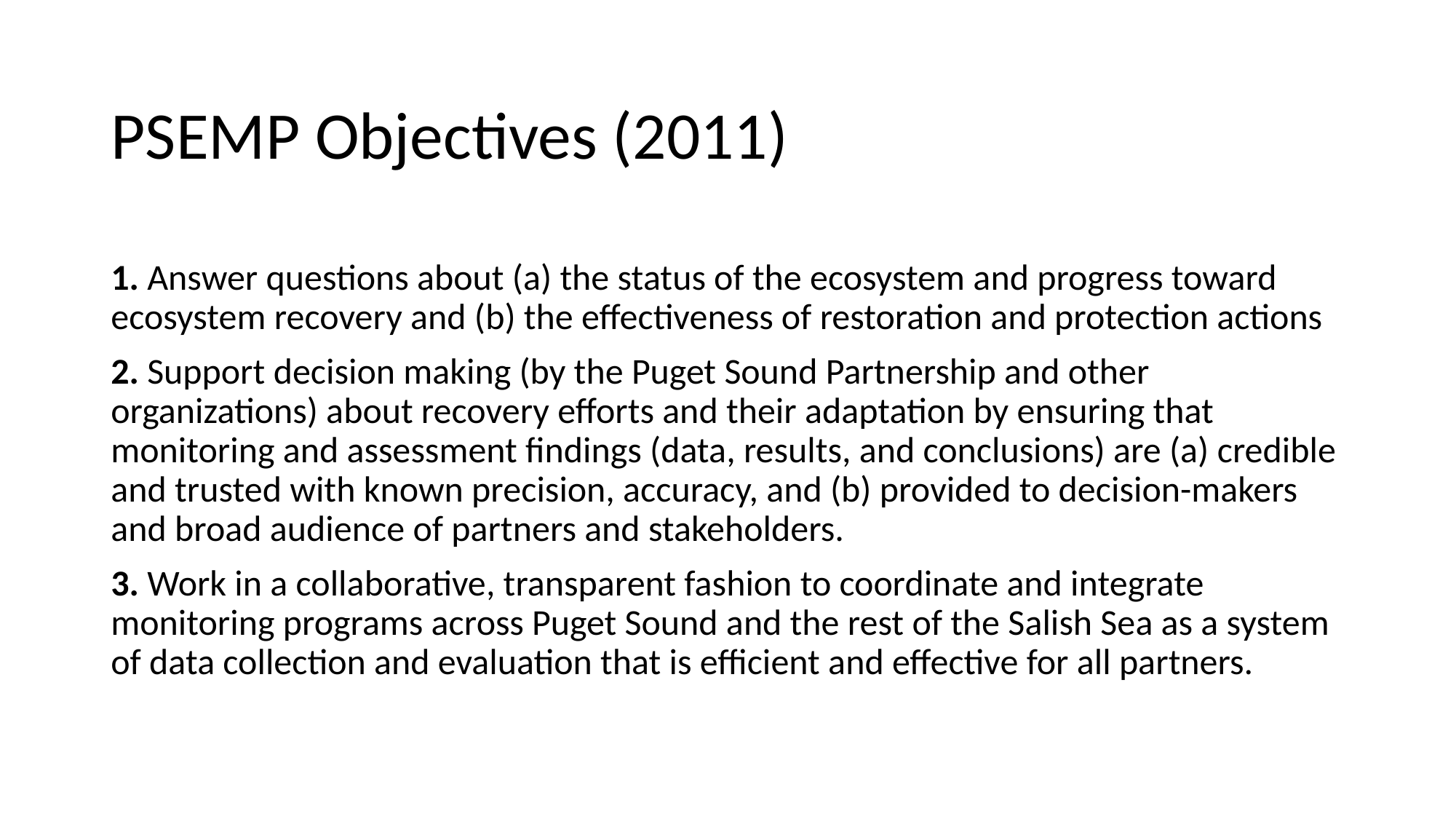

# PSEMP Objectives (2011)
1. Answer questions about (a) the status of the ecosystem and progress toward ecosystem recovery and (b) the effectiveness of restoration and protection actions
2. Support decision making (by the Puget Sound Partnership and other organizations) about recovery efforts and their adaptation by ensuring that monitoring and assessment findings (data, results, and conclusions) are (a) credible and trusted with known precision, accuracy, and (b) provided to decision-makers and broad audience of partners and stakeholders.
3. Work in a collaborative, transparent fashion to coordinate and integrate monitoring programs across Puget Sound and the rest of the Salish Sea as a system of data collection and evaluation that is efficient and effective for all partners.